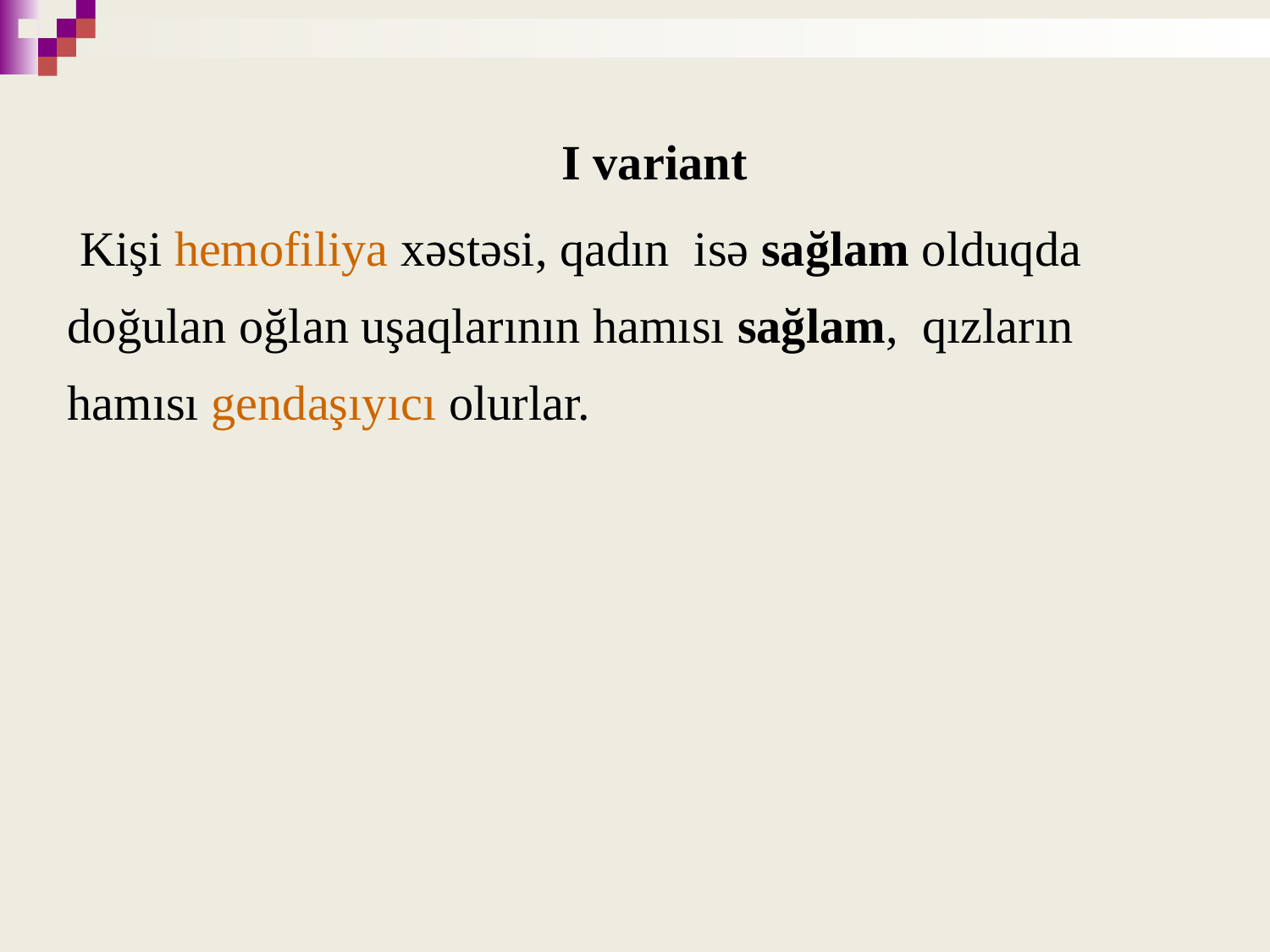

I variant
 Kişi hemofiliya xəstəsi, qadın  isə sağlam olduqda doğulan oğlan uşaqlarının hamısı sağlam,  qızların hamısı gendaşıyıcı olurlar.